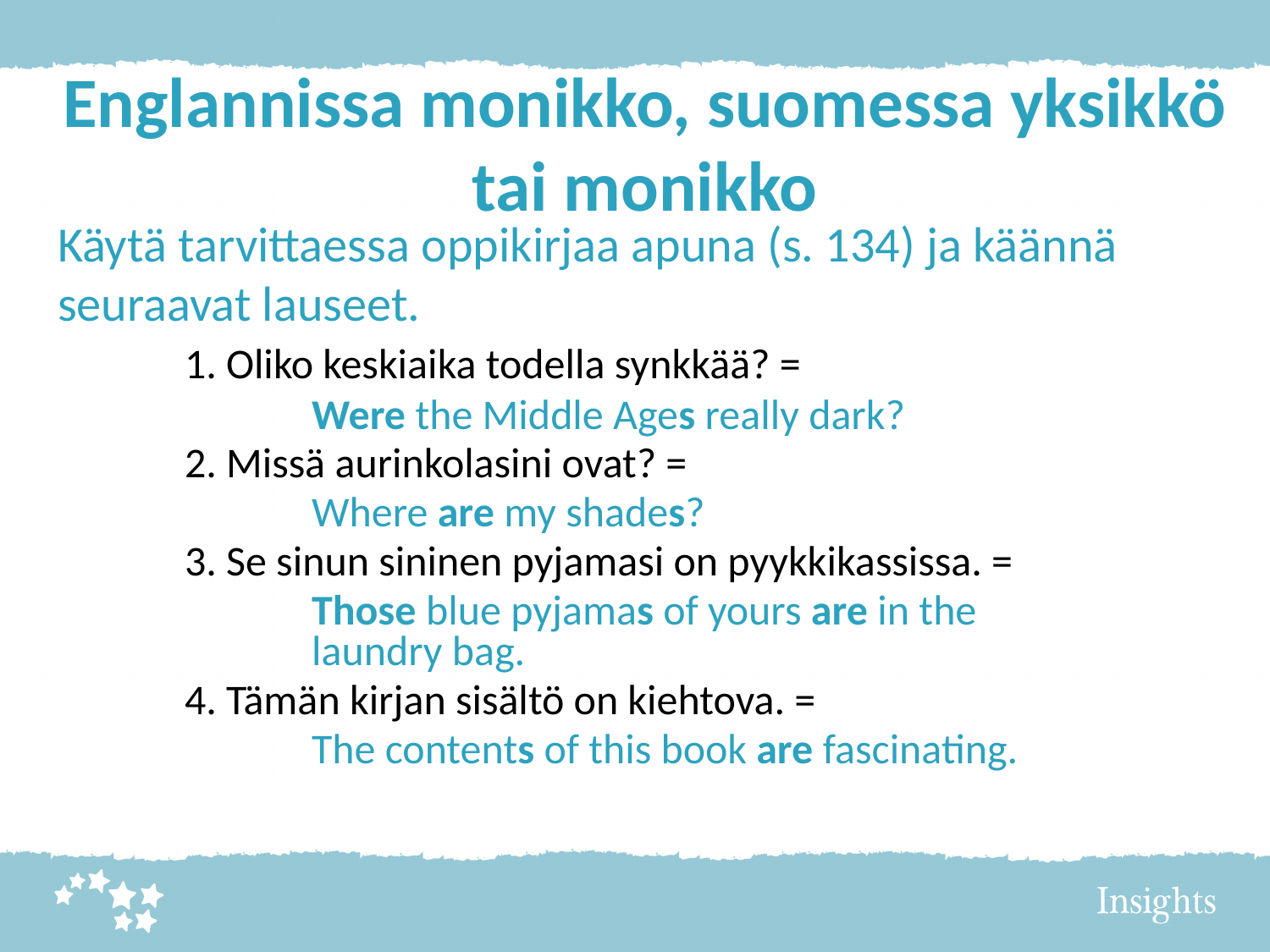

# Englannissa monikko, suomessa yksikkö tai monikko
Käytä tarvittaessa oppikirjaa apuna (s. 134) ja käännä seuraavat lauseet.
	1. Oliko keskiaika todella synkkää? =
		Were the Middle Ages really dark?
	2. Missä aurinkolasini ovat? =
		Where are my shades?
	3. Se sinun sininen pyjamasi on pyykkikassissa. =
		Those blue pyjamas of yours are in the 				laundry bag.
	4. Tämän kirjan sisältö on kiehtova. =
		The contents of this book are fascinating.